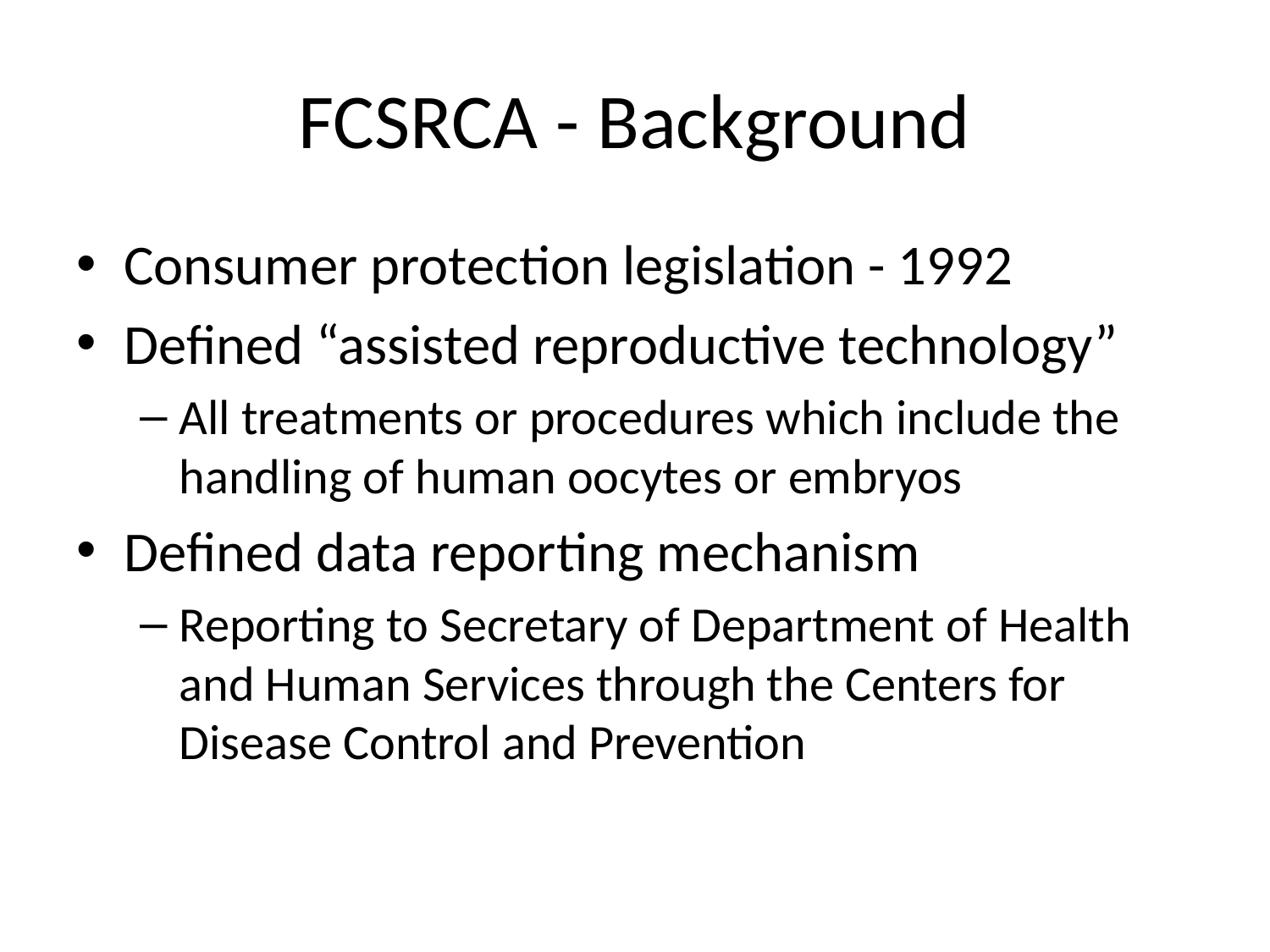

# FCSRCA - Background
Consumer protection legislation - 1992
Defined “assisted reproductive technology”
All treatments or procedures which include the handling of human oocytes or embryos
Defined data reporting mechanism
Reporting to Secretary of Department of Health and Human Services through the Centers for Disease Control and Prevention